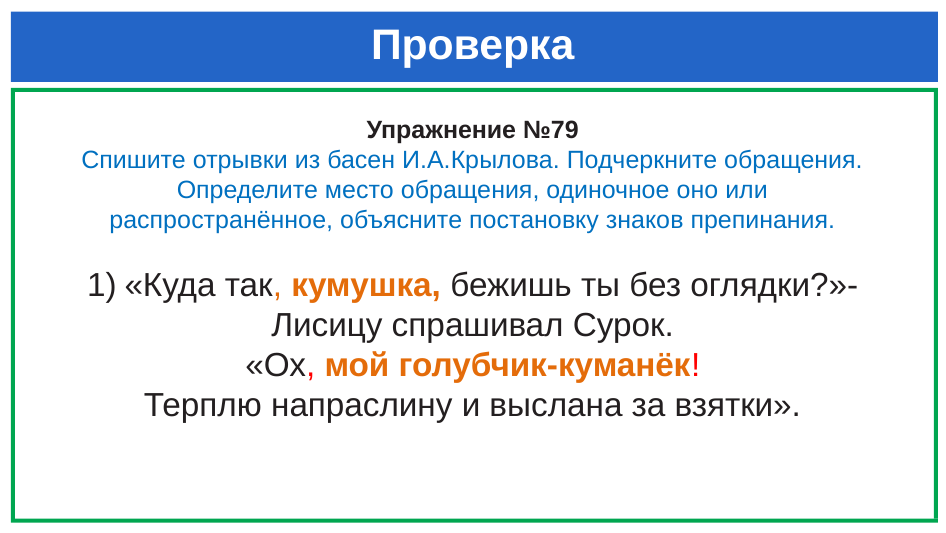

# Проверка
Упражнение №79
Спишите отрывки из басен И.А.Крылова. Подчеркните обращения. Определите место обращения, одиночное оно или распространённое, объясните постановку знаков препинания.

«Куда так, кумушка, бежишь ты без оглядки?»-
Лисицу спрашивал Сурок.
«Ох, мой голубчик-куманёк!
Терплю напраслину и выслана за взятки».